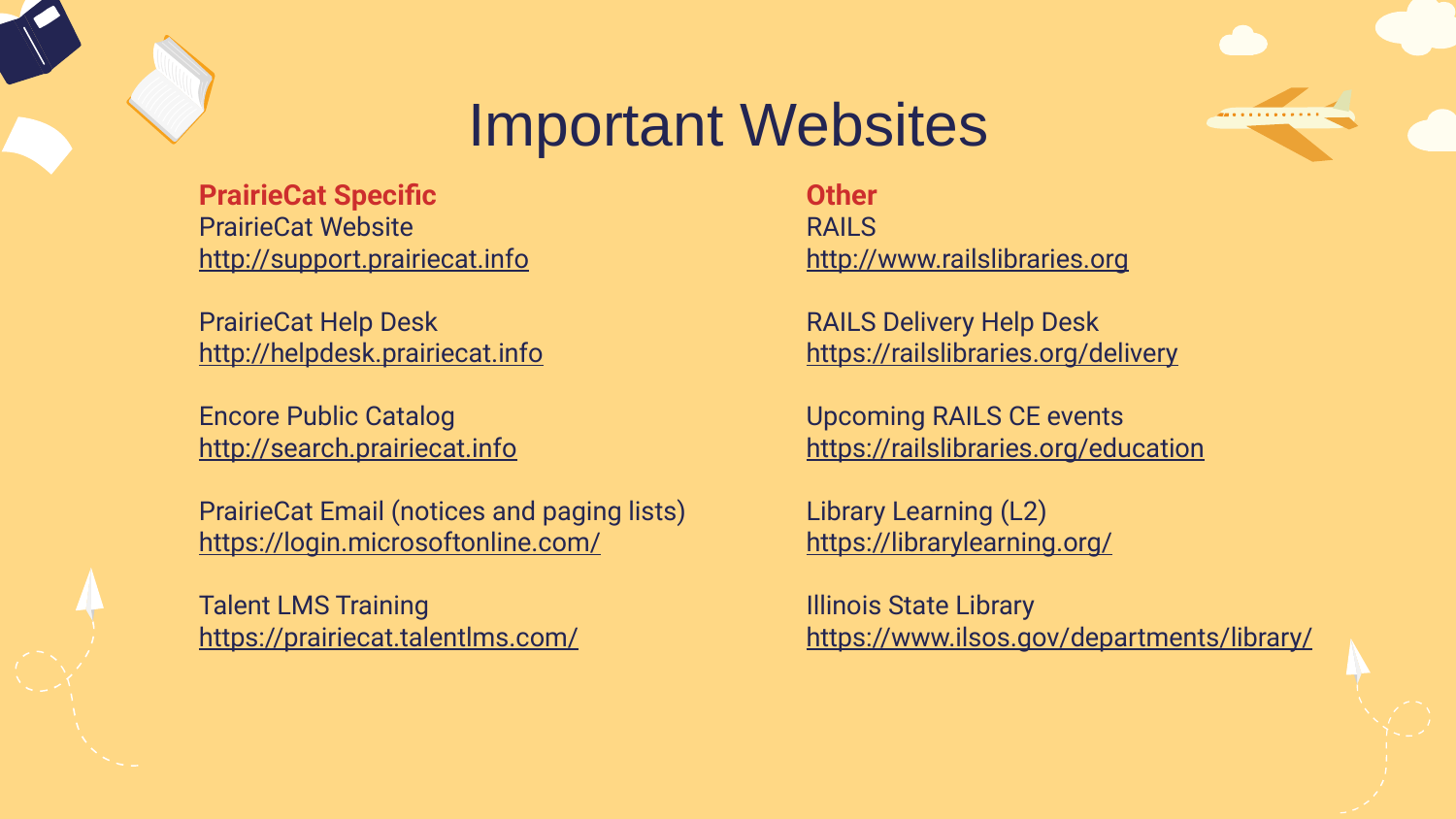

# Important Websites
PrairieCat Specific
PrairieCat Website
http://support.prairiecat.info

PrairieCat Help Desk
http://helpdesk.prairiecat.info

Encore Public Catalog
http://search.prairiecat.info

PrairieCat Email (notices and paging lists)
https://login.microsoftonline.com/

Talent LMS Training
https://prairiecat.talentlms.com/

Other
RAILS
http://www.railslibraries.org

RAILS Delivery Help Desk
https://railslibraries.org/delivery

Upcoming RAILS CE events
https://railslibraries.org/education

Library Learning (L2)
https://librarylearning.org/

Illinois State Library
https://www.ilsos.gov/departments/library/